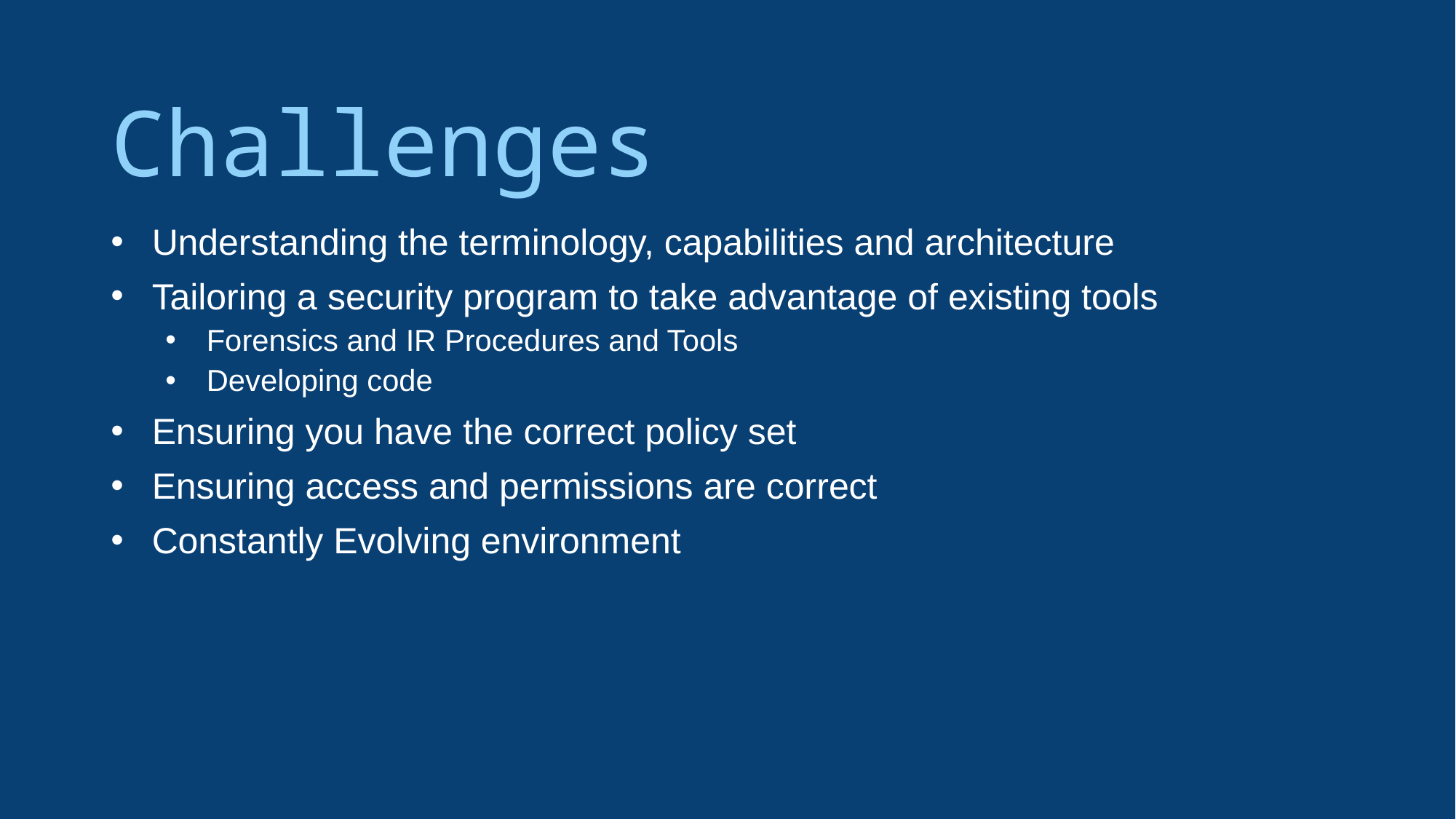

Challenges
Understanding the terminology, capabilities and architecture
Tailoring a security program to take advantage of existing tools
Forensics and IR Procedures and Tools
Developing code
Ensuring you have the correct policy set
Ensuring access and permissions are correct
Constantly Evolving environment